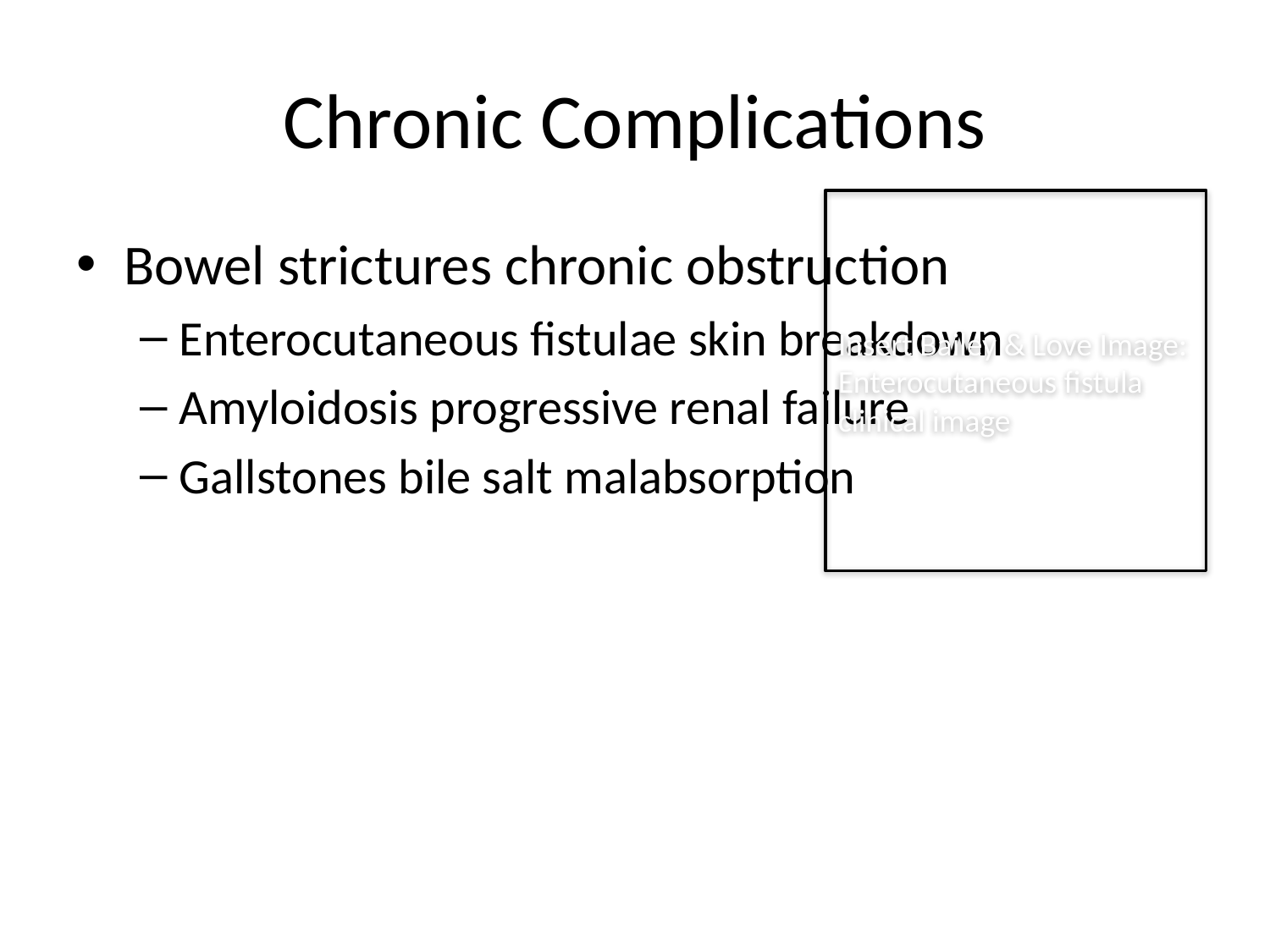

# Chronic Complications
Insert Bailey & Love Image:
Enterocutaneous fistula clinical image
Bowel strictures chronic obstruction
Enterocutaneous fistulae skin breakdown
Amyloidosis progressive renal failure
Gallstones bile salt malabsorption